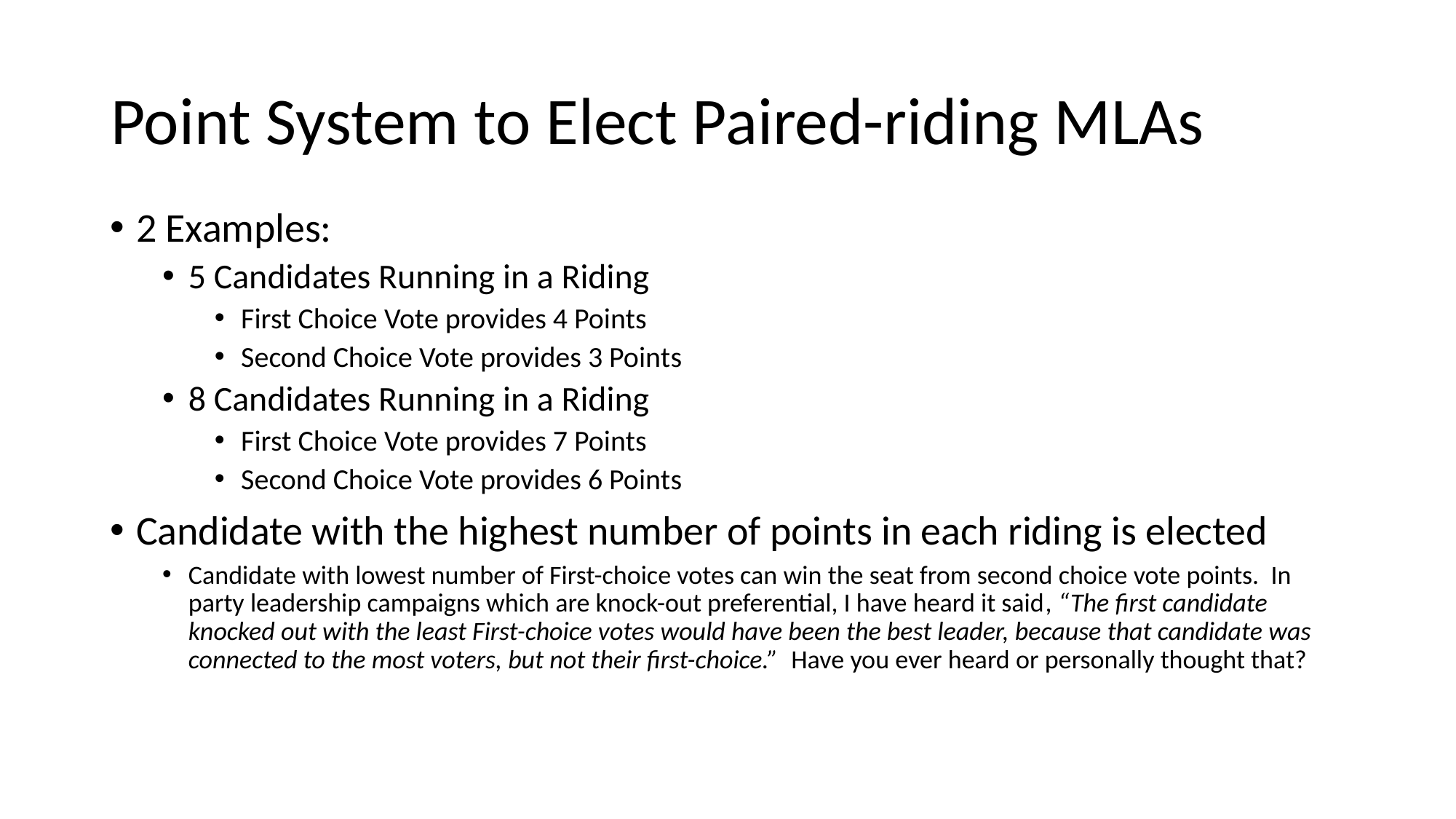

# Point System to Elect Paired-riding MLAs
2 Examples:
5 Candidates Running in a Riding
First Choice Vote provides 4 Points
Second Choice Vote provides 3 Points
8 Candidates Running in a Riding
First Choice Vote provides 7 Points
Second Choice Vote provides 6 Points
Candidate with the highest number of points in each riding is elected
Candidate with lowest number of First-choice votes can win the seat from second choice vote points.  In party leadership campaigns which are knock-out preferential, I have heard it said, “The first candidate knocked out with the least First-choice votes would have been the best leader, because that candidate was connected to the most voters, but not their first-choice.”  Have you ever heard or personally thought that?